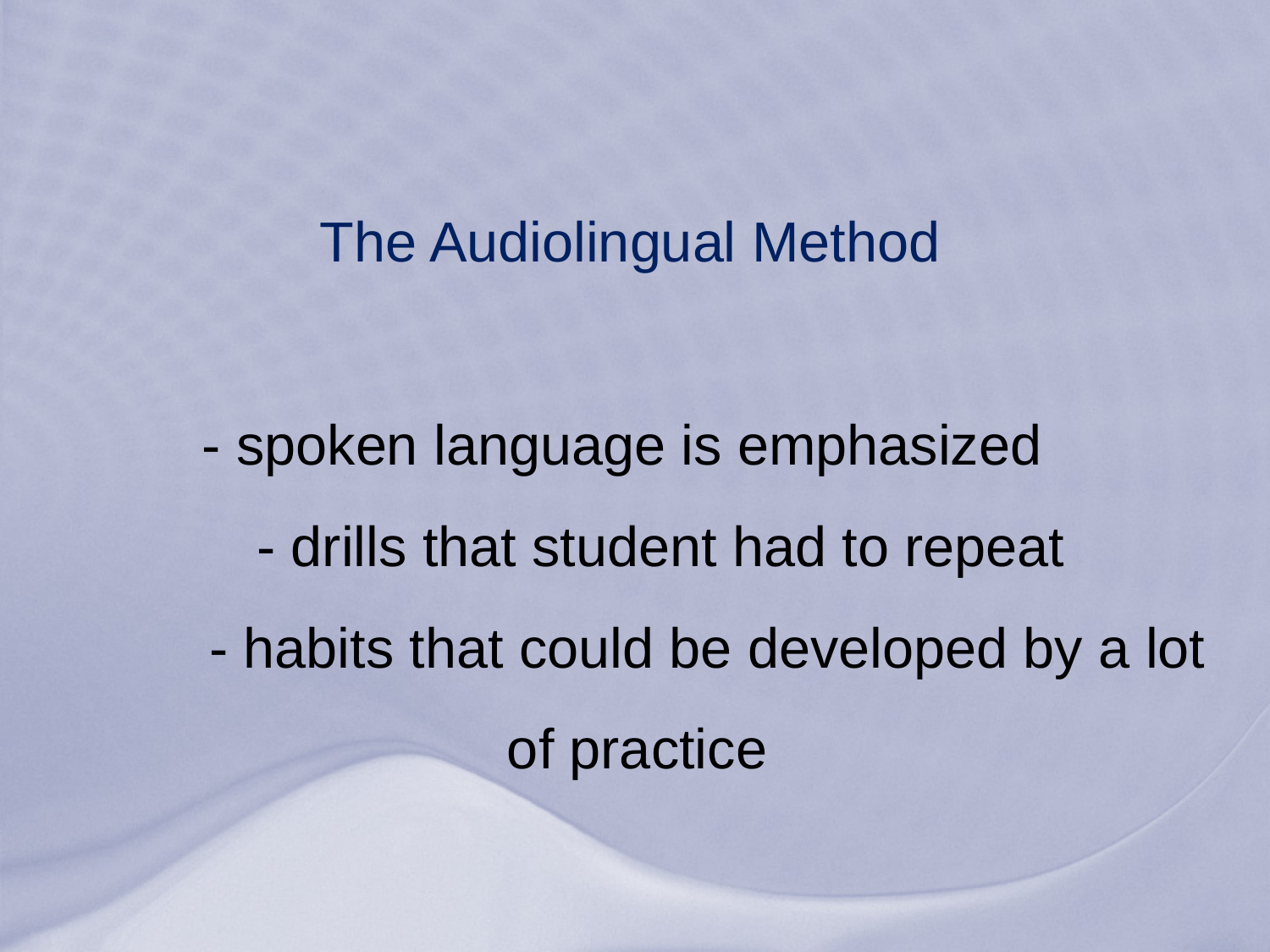

# The Audiolingual Method - spoken language is emphasized - drills that student had to repeat - habits that could be developed by a lot of practice